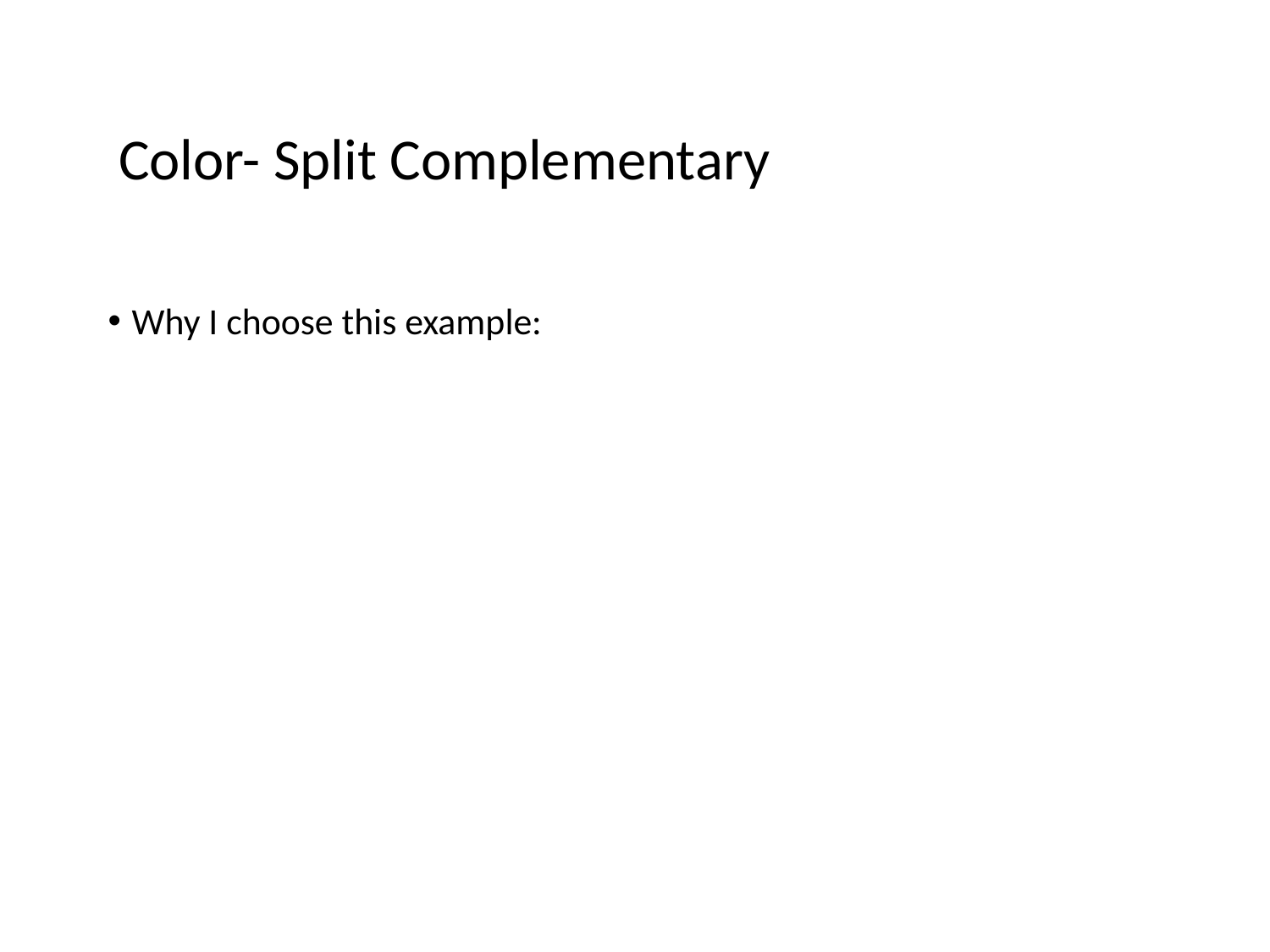

# Color- Split Complementary
Why I choose this example: